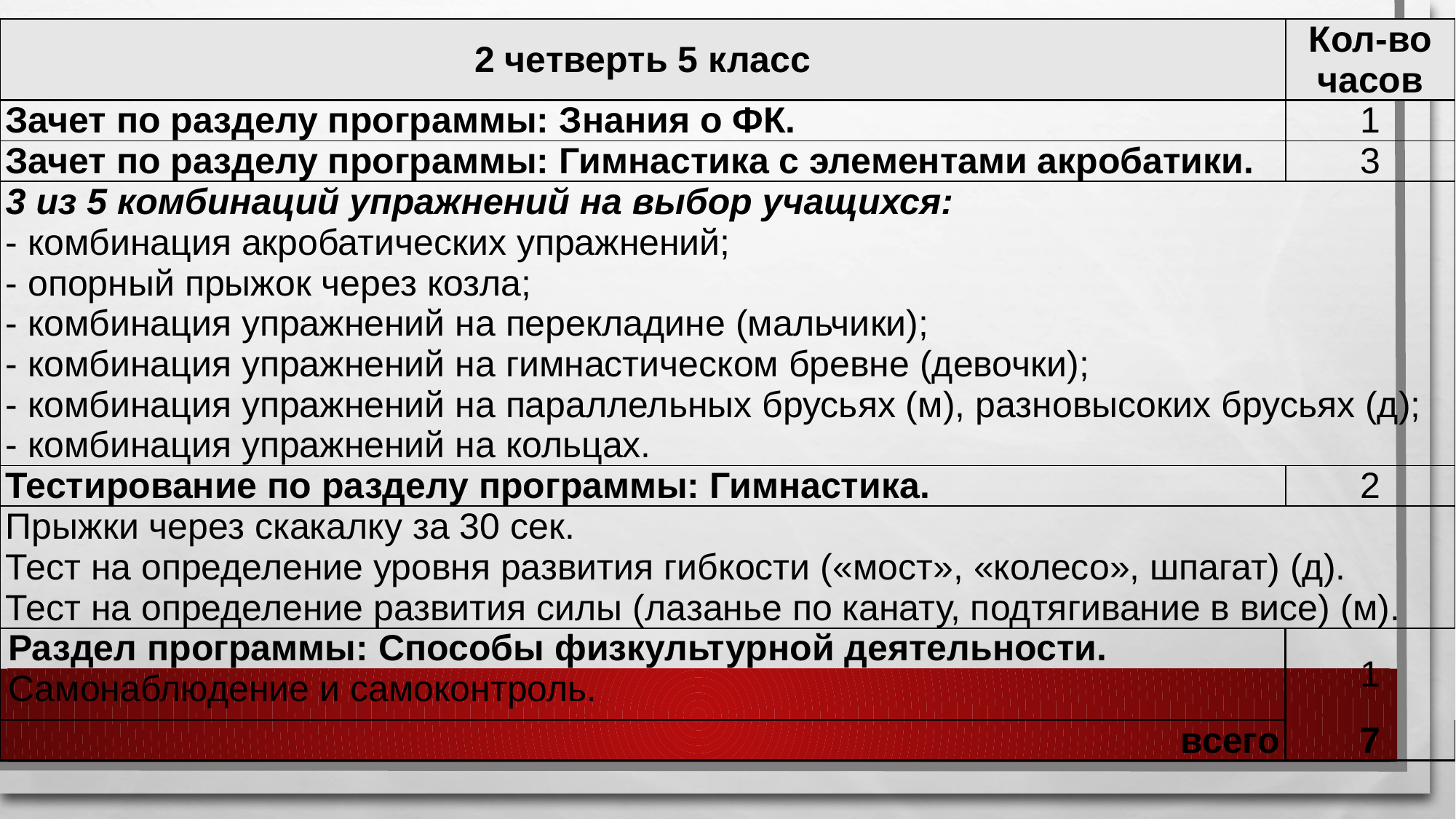

| 2 четверть 5 класс | Кол-во часов |
| --- | --- |
| Зачет по разделу программы: Знания о ФК. | 1 |
| Зачет по разделу программы: Гимнастика с элементами акробатики. | 3 |
| 3 из 5 комбинаций упражнений на выбор учащихся: - комбинация акробатических упражнений; - опорный прыжок через козла; - комбинация упражнений на перекладине (мальчики); - комбинация упражнений на гимнастическом бревне (девочки); - комбинация упражнений на параллельных брусьях (м), разновысоких брусьях (д); - комбинация упражнений на кольцах. |  |
| Тестирование по разделу программы: Гимнастика. | 2 |
| Прыжки через скакалку за 30 сек. Тест на определение уровня развития гибкости («мост», «колесо», шпагат) (д). Тест на определение развития силы (лазанье по канату, подтягивание в висе) (м). |  |
| Раздел программы: Способы физкультурной деятельности. Самонаблюдение и самоконтроль. | 1 |
| всего | 7 |